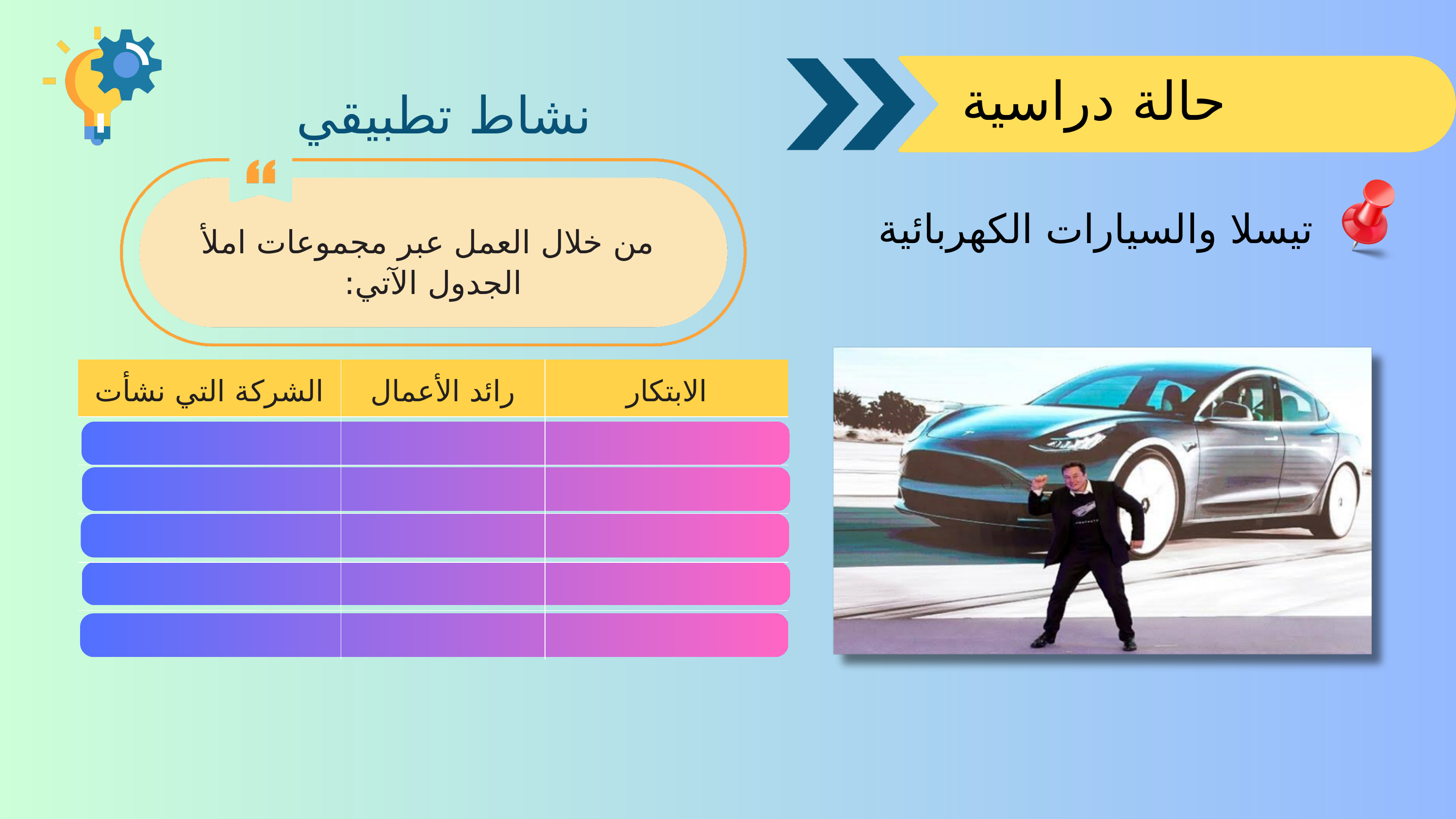

حالة دراسية
نشاط تطبيقي

تيسلا والسيارات الكهربائية
 من خلال العمل عبر مجموعات املأ الجدول الآتي:

| الشركة التي نشأت | رائد الأعمال | الابتكار |
| --- | --- | --- |
|  |  |  |
|  |  |  |
|  |  |  |
|  |  |  |
|  |  |  |